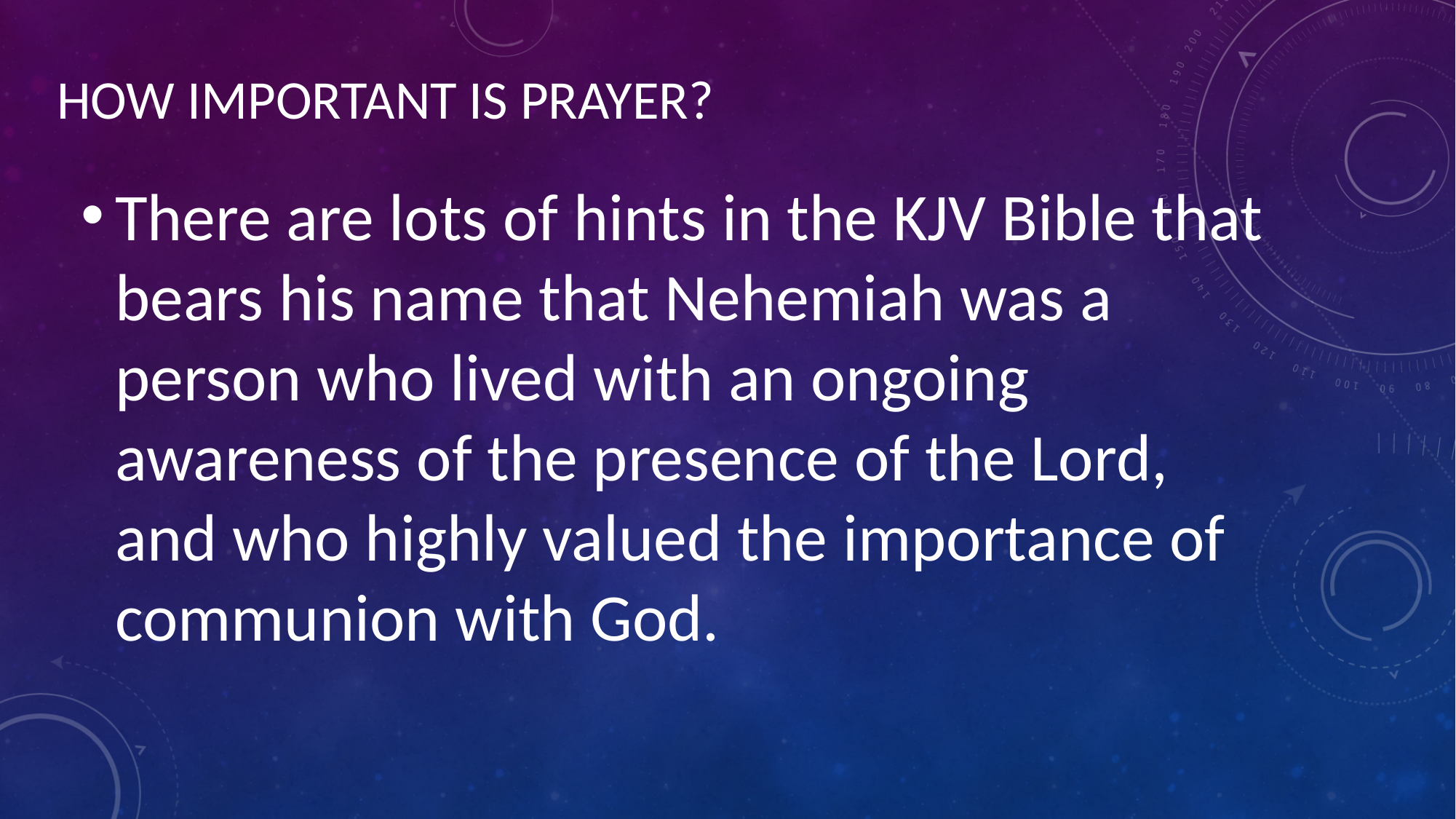

# How important is prayer?
There are lots of hints in the KJV Bible that bears his name that Nehemiah was a person who lived with an ongoing awareness of the presence of the Lord, and who highly valued the importance of communion with God.